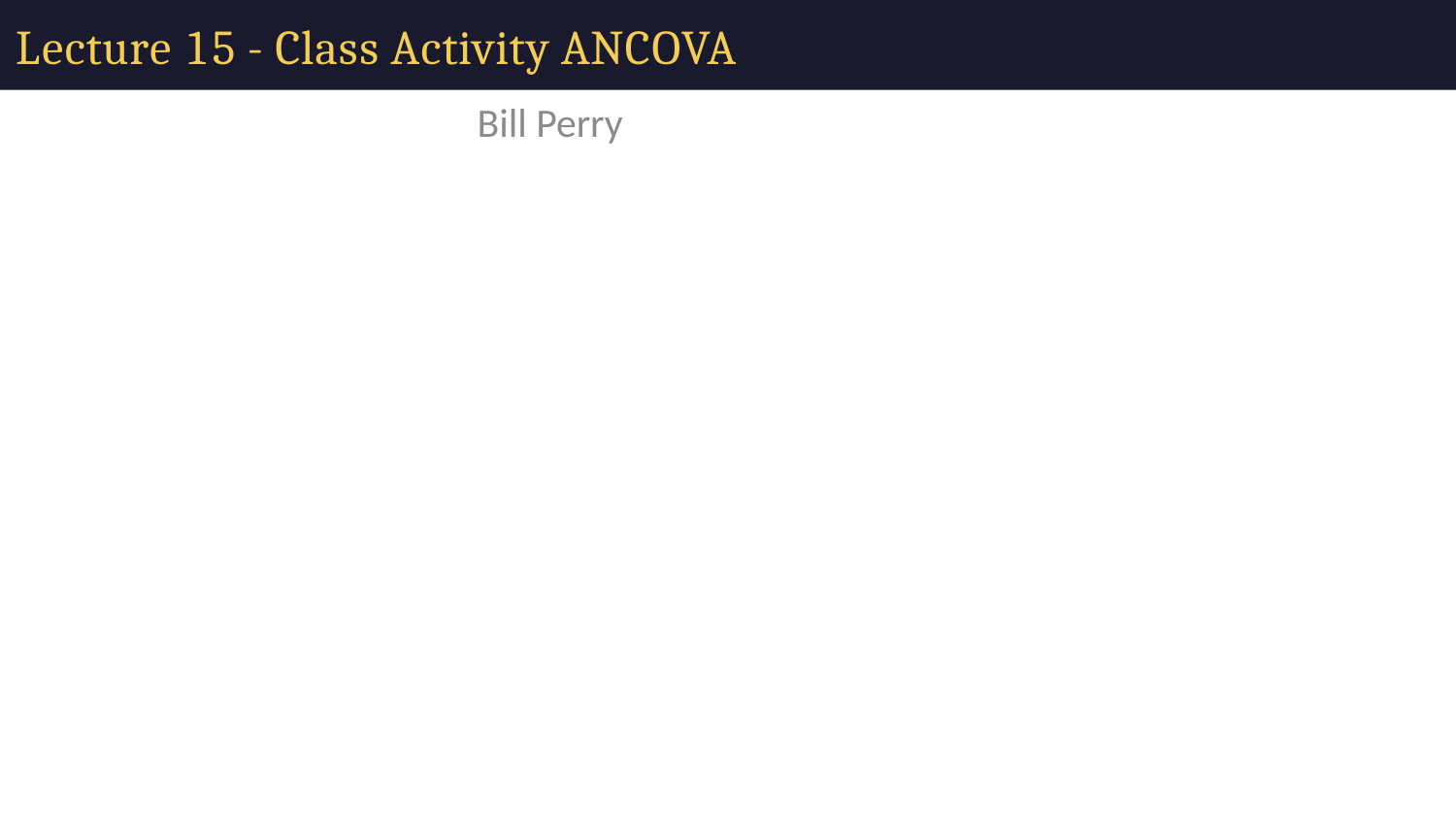

# Lecture 15 - Class Activity ANCOVA
Bill Perry